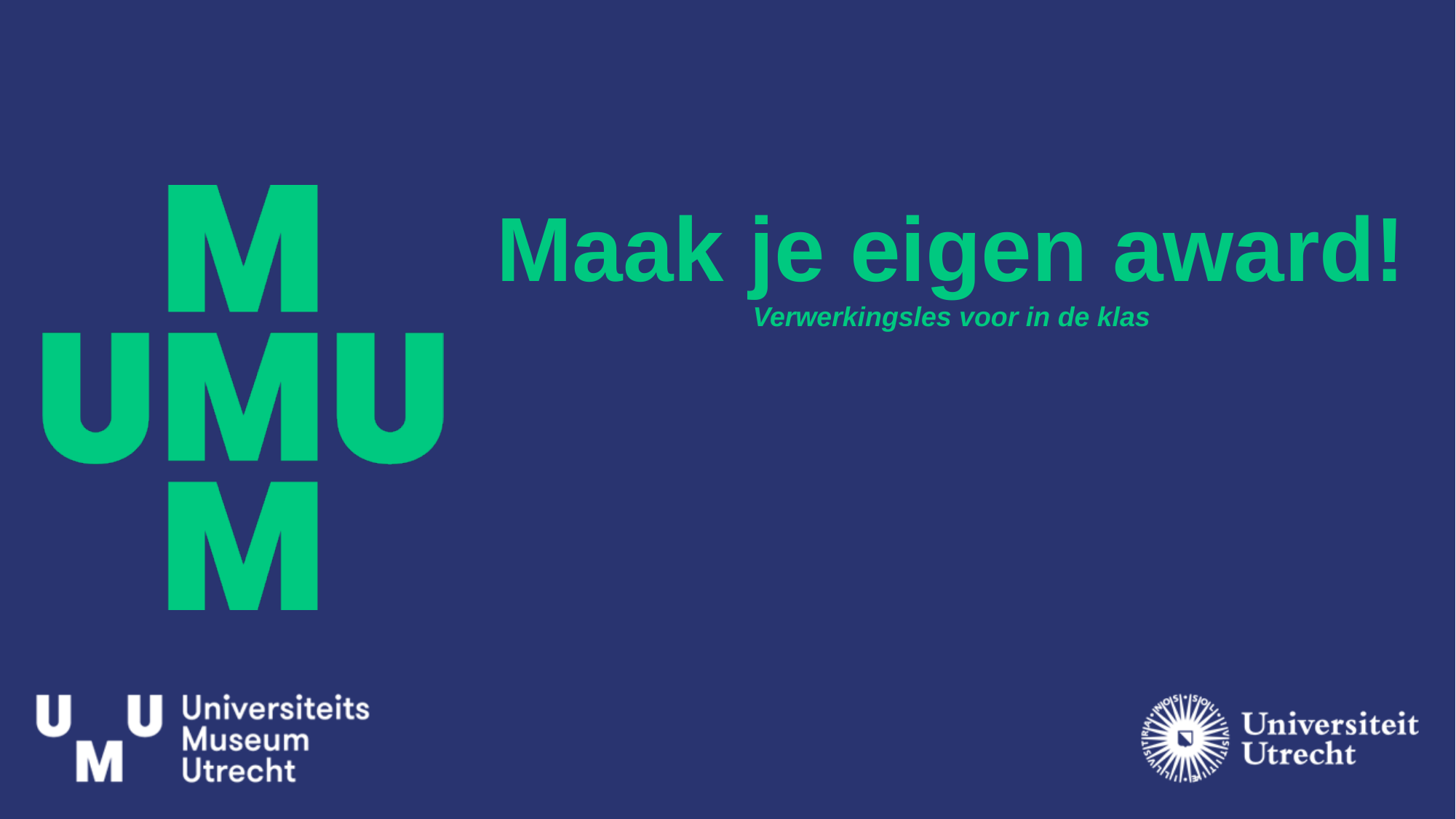

# Maak je eigen award! Verwerkingsles voor in de klas